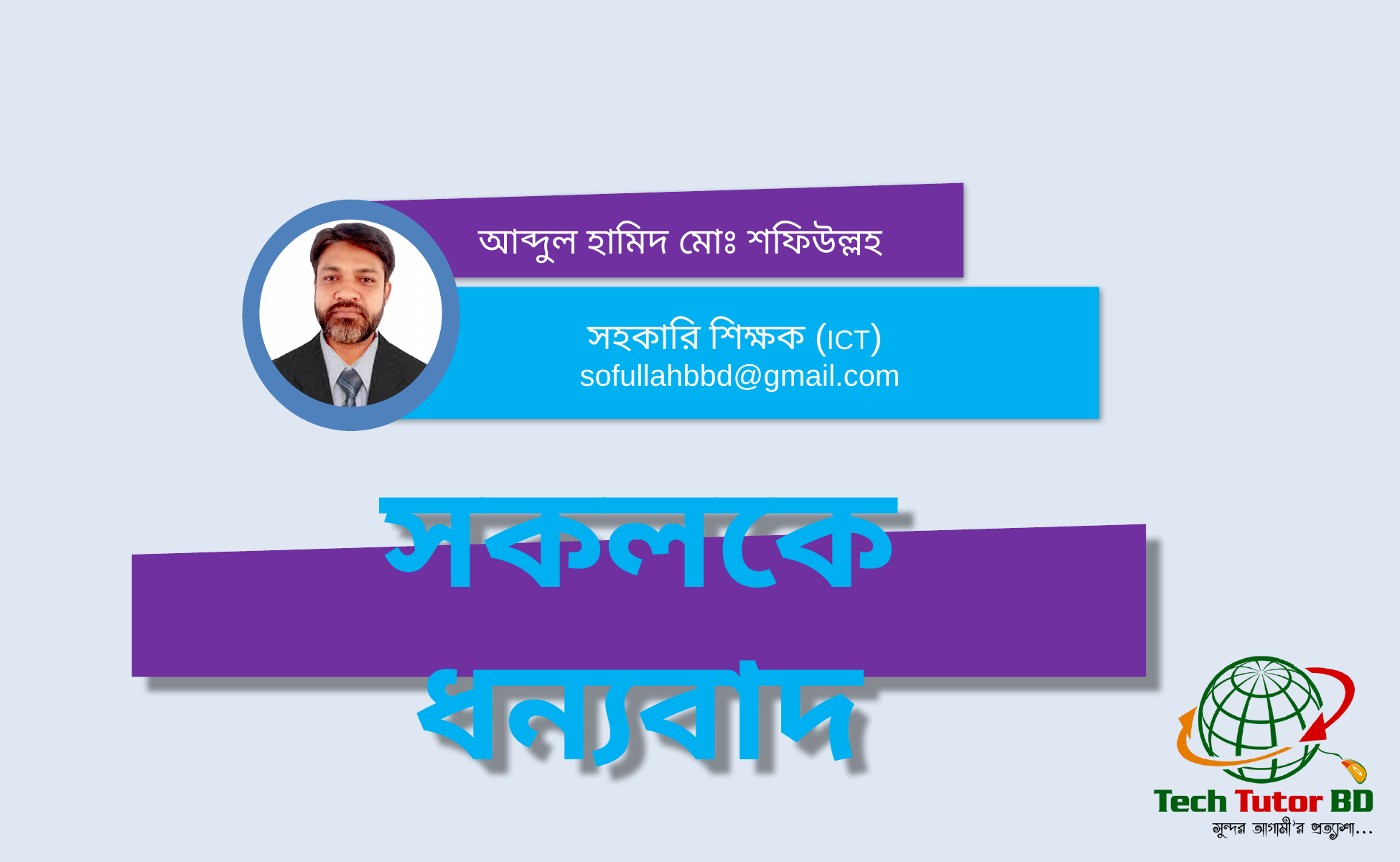

আব্দুল হামিদ মোঃ শফিউল্লহ

সহকারি শিক্ষক (ICT)
sofullahbbd@gmail.com
সকলকে ধন্যবাদ